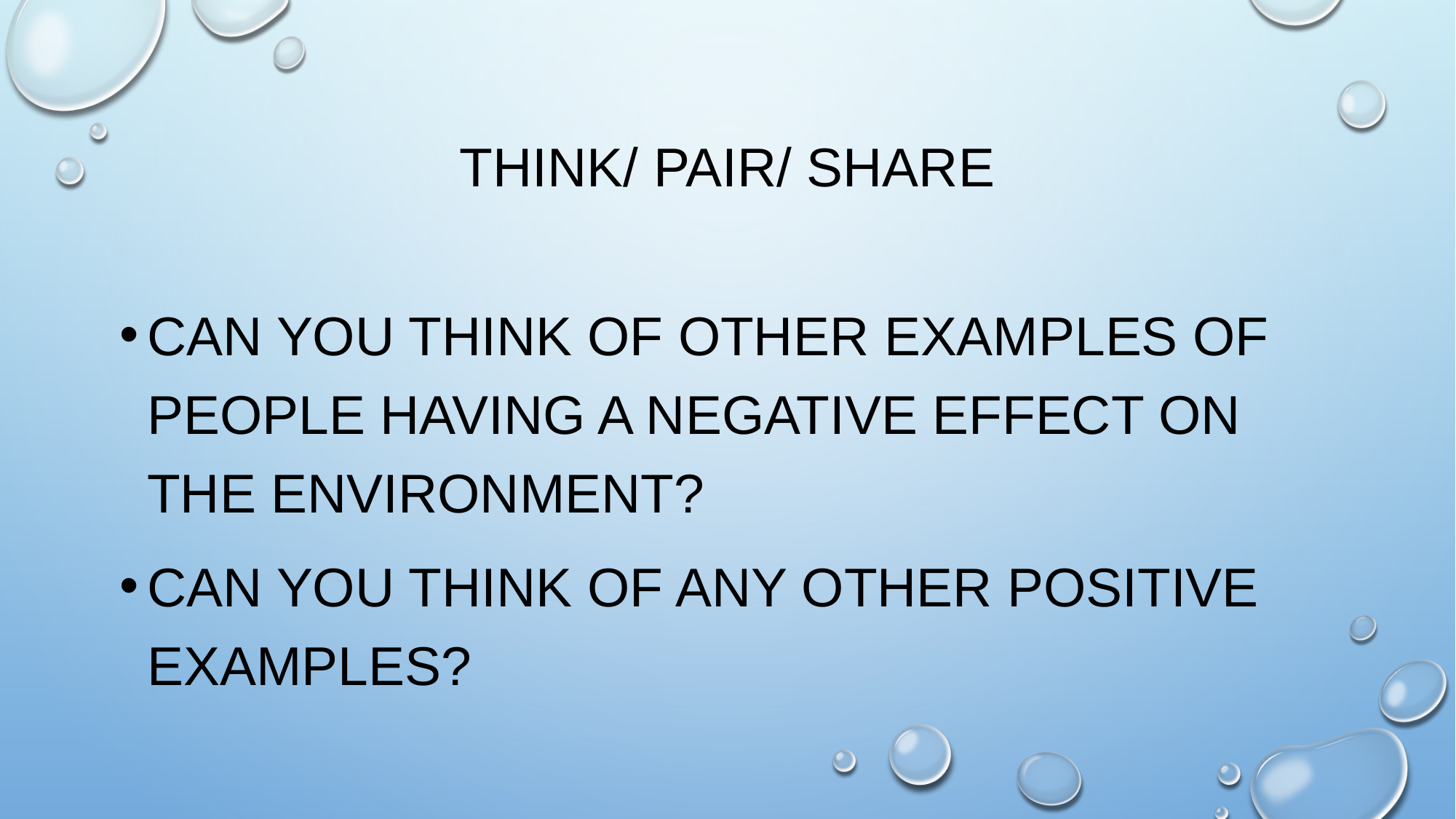

# Think/ pair/ share
Can you think of other examples of people having a negative effect on the environment?
Can you think of any other positive examples?